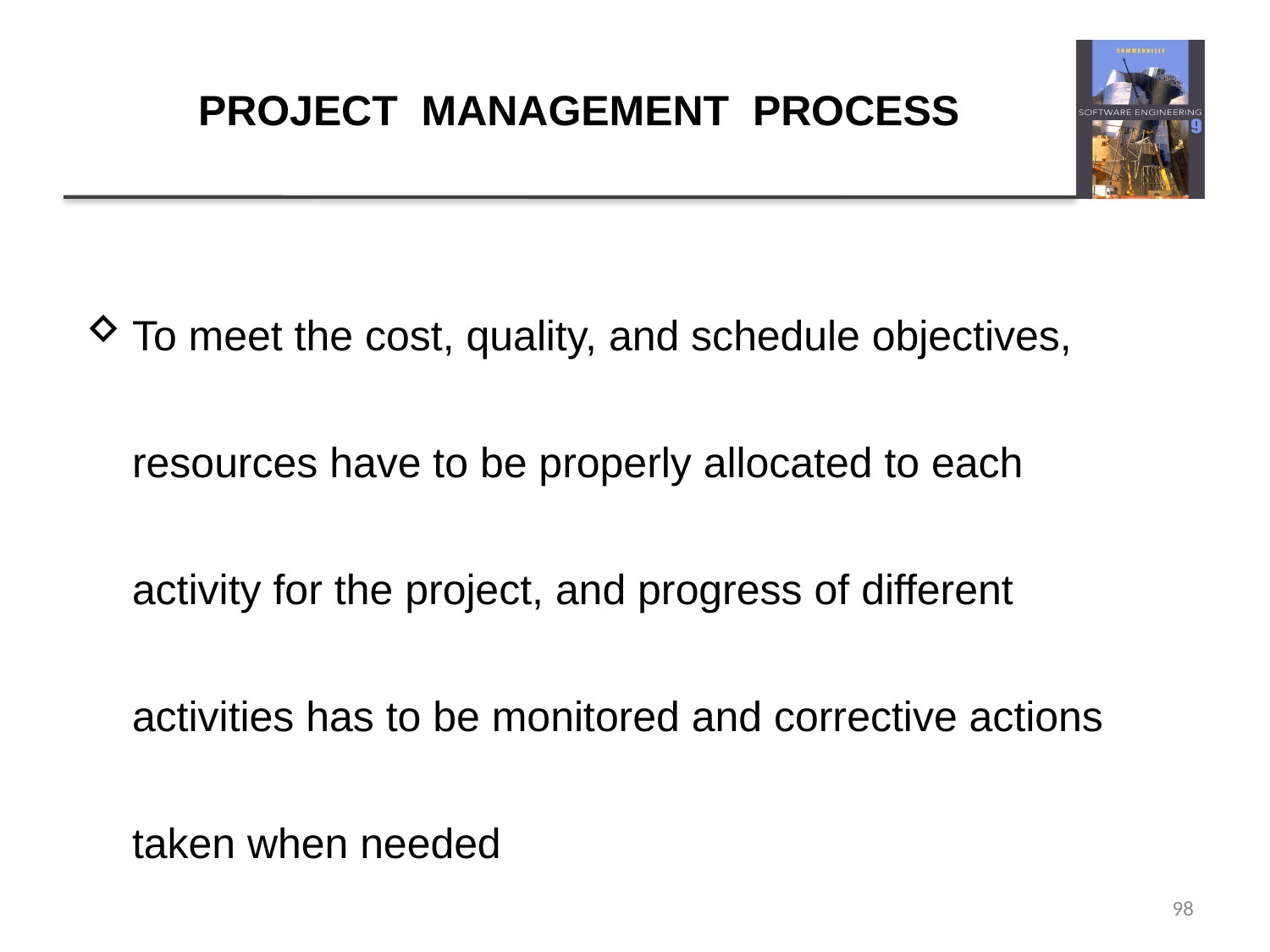

# PROJECT  MANAGEMENT  PROCESS
To meet the cost, quality, and schedule objectives, resources have to be properly allocated to each activity for the project, and progress of different activities has to be monitored and corrective actions taken when needed
98